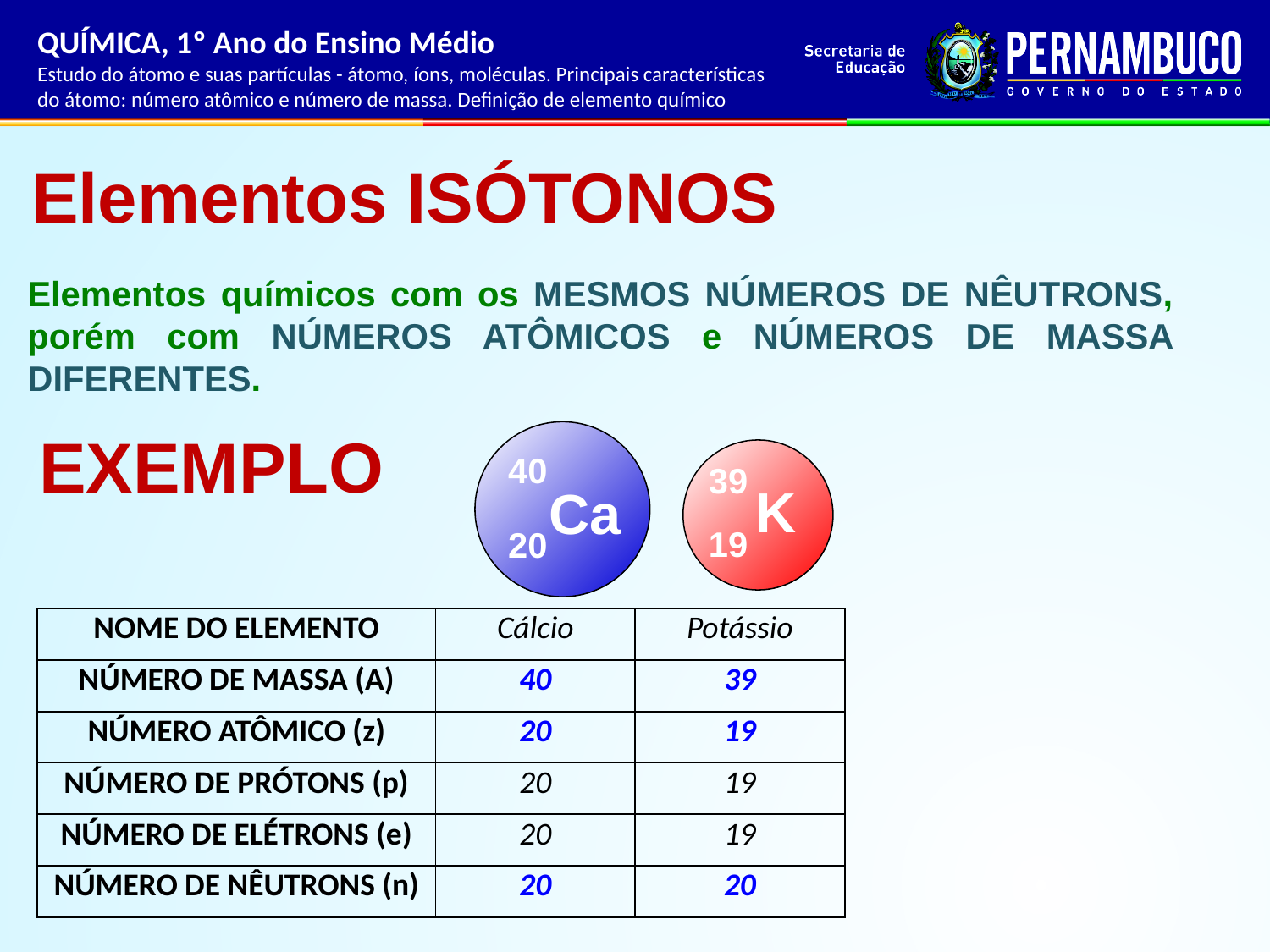

Elementos ISÓTONOS
Elementos químicos com os MESMOS NÚMEROS DE NÊUTRONS, porém com NÚMEROS ATÔMICOS e NÚMEROS DE MASSA DIFERENTES.
EXEMPLO

40
Ca
20

39
K
19
| NOME DO ELEMENTO | Cálcio | Potássio |
| --- | --- | --- |
| NÚMERO DE MASSA (A) | 40 | 39 |
| NÚMERO ATÔMICO (z) | 20 | 19 |
| NÚMERO DE PRÓTONS (p) | 20 | 19 |
| NÚMERO DE ELÉTRONS (e) | 20 | 19 |
| NÚMERO DE NÊUTRONS (n) | 20 | 20 |